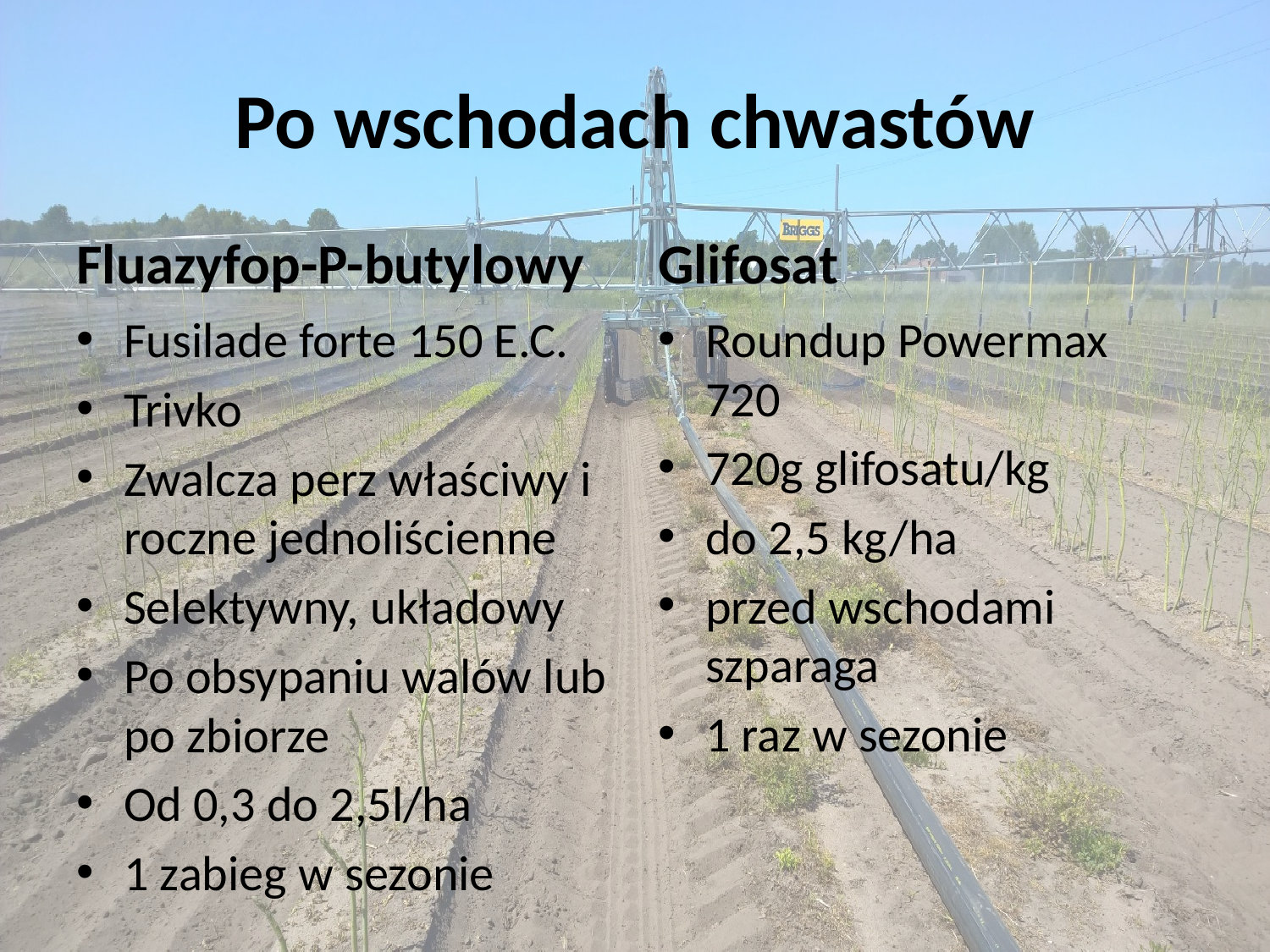

# Po wschodach chwastów
Fluazyfop-P-butylowy
Glifosat
Fusilade forte 150 E.C.
Trivko
Zwalcza perz właściwy i roczne jednoliścienne
Selektywny, układowy
Po obsypaniu walów lub po zbiorze
Od 0,3 do 2,5l/ha
1 zabieg w sezonie
Roundup Powermax 720
720g glifosatu/kg
do 2,5 kg/ha
przed wschodami szparaga
1 raz w sezonie